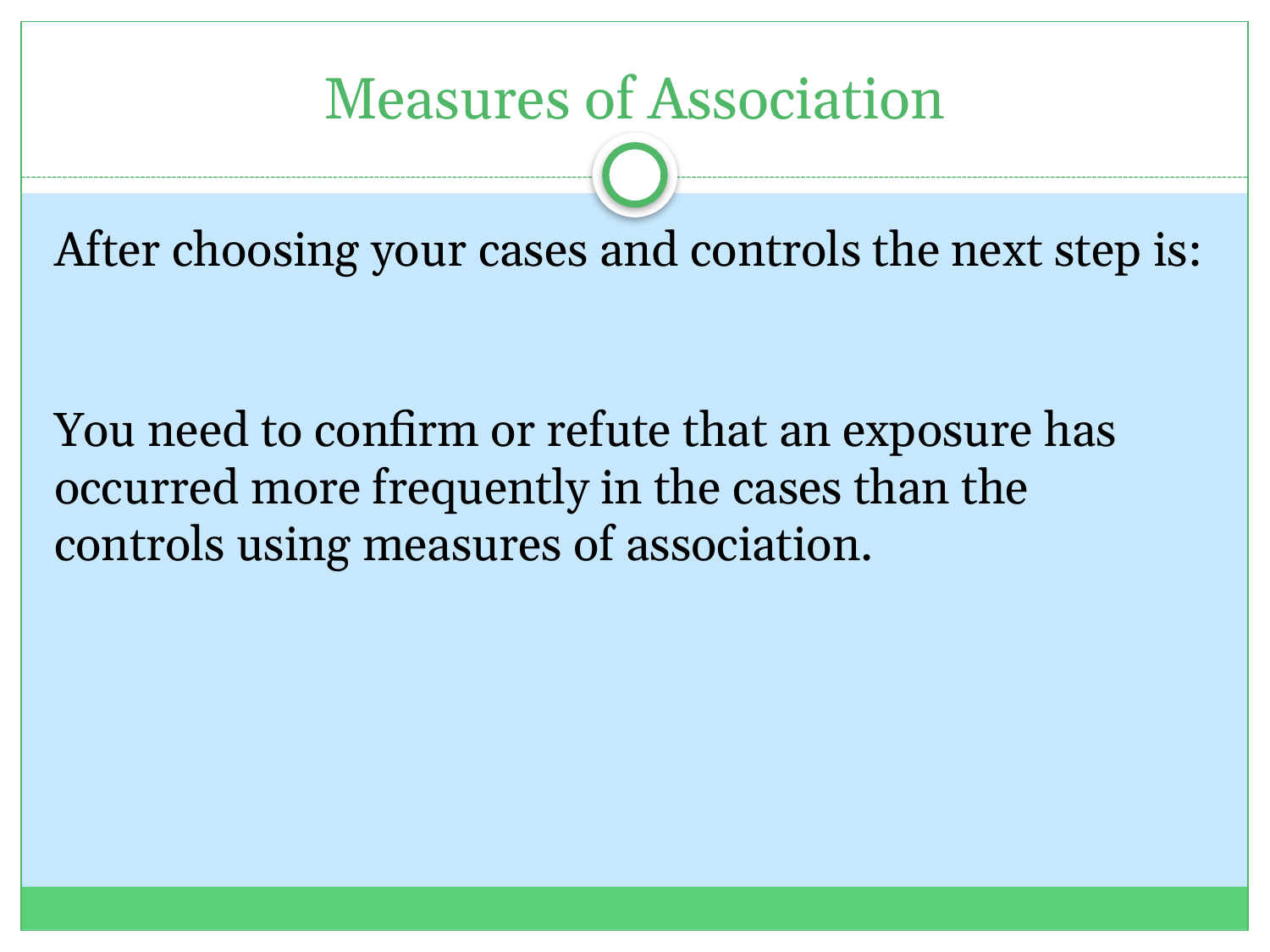

# Measures of Association
After choosing your cases and controls the next step is:
You need to confirm or refute that an exposure has occurred more frequently in the cases than the controls using measures of association.